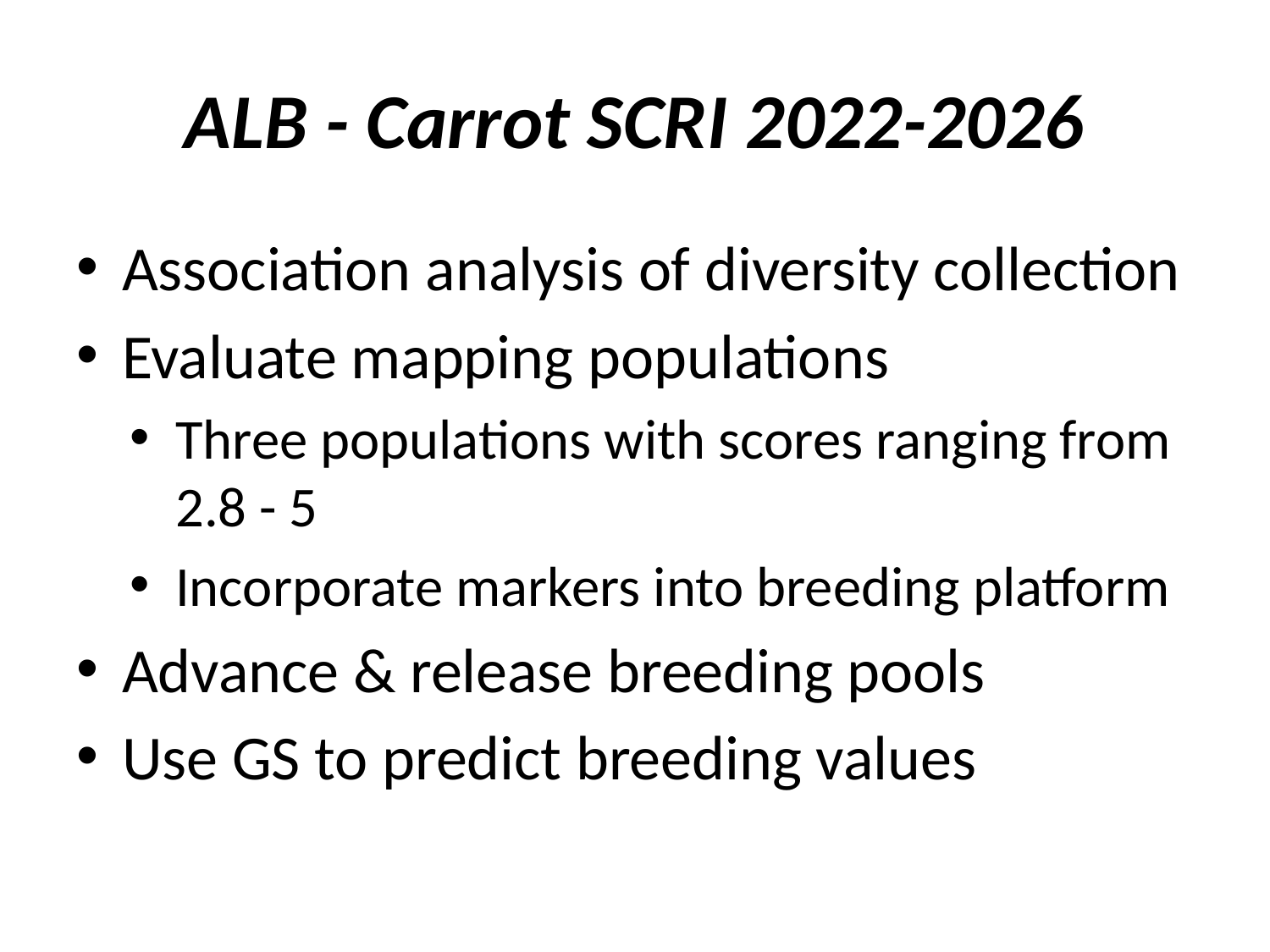

# ALB - Carrot SCRI 2022-2026
Association analysis of diversity collection
Evaluate mapping populations
Three populations with scores ranging from 2.8 - 5
Incorporate markers into breeding platform
Advance & release breeding pools
Use GS to predict breeding values